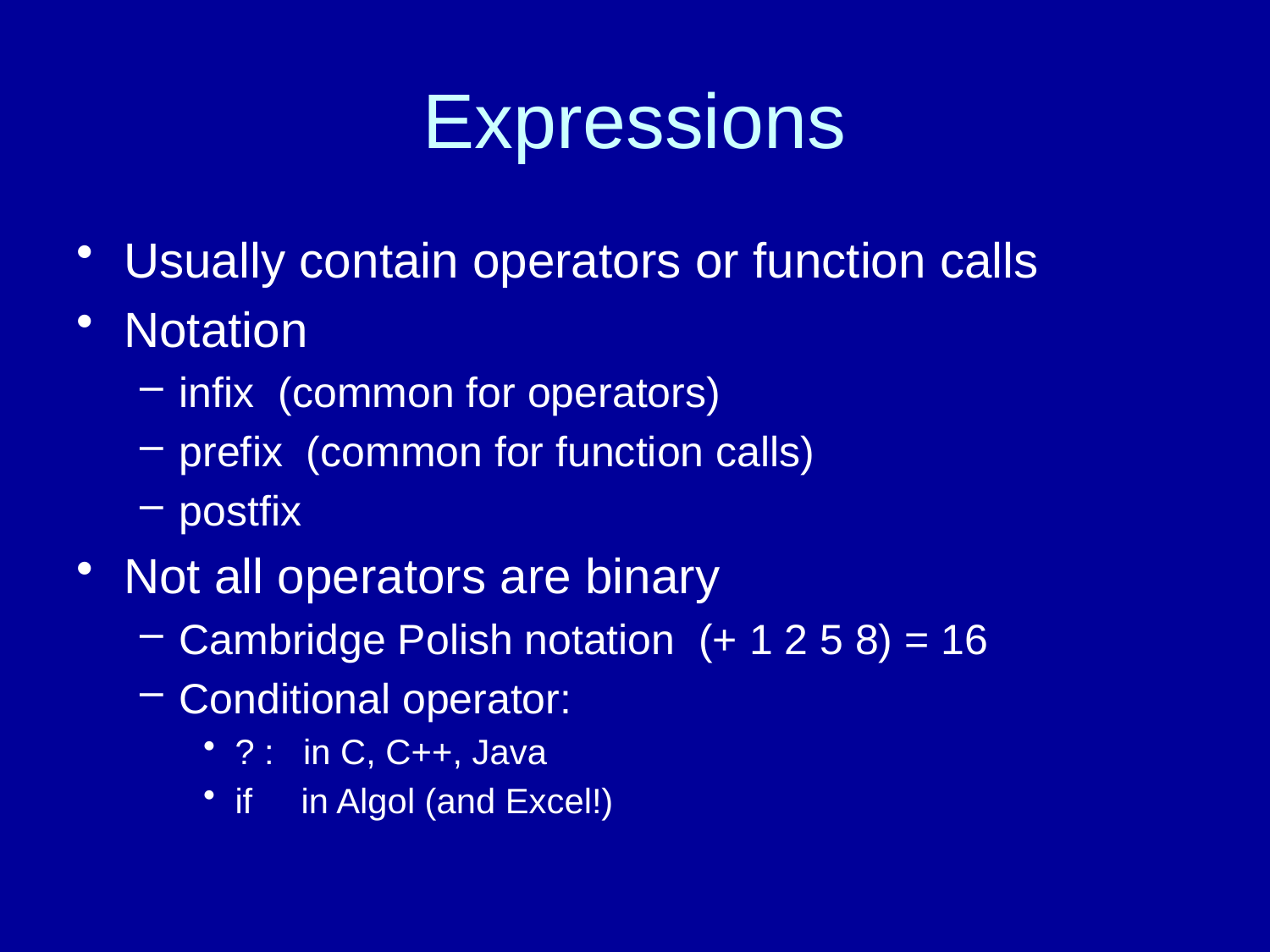

# Expressions
Usually contain operators or function calls
Notation
infix  (common for operators)
prefix  (common for function calls)
postfix
Not all operators are binary
Cambridge Polish notation  (+ 1 2 5 8) = 16
Conditional operator:
? :   in C, C++, Java
if     in Algol (and Excel!)